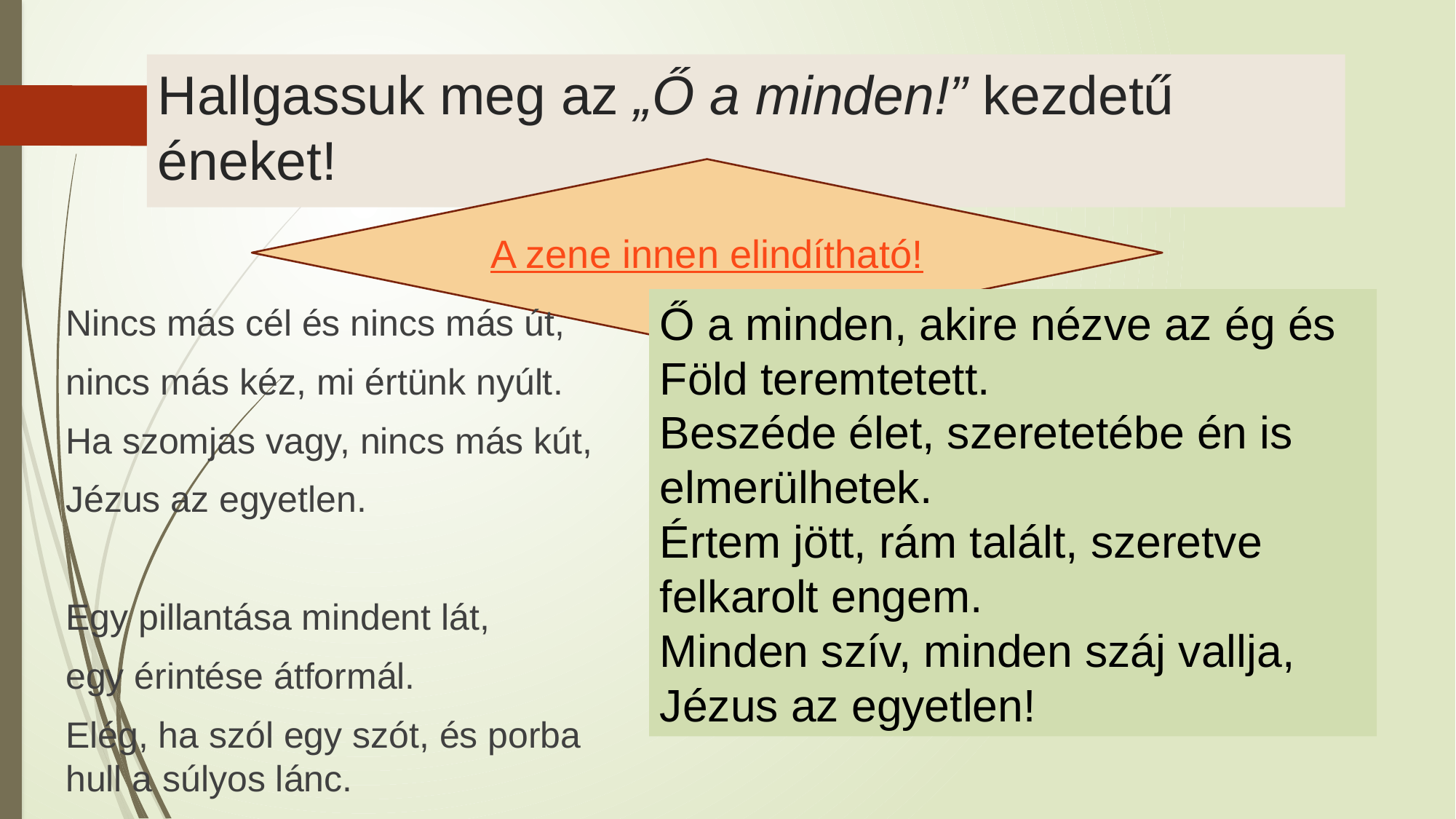

# Hallgassuk meg az „Ő a minden!” kezdetű éneket!
A zene innen elindítható!
Ő a minden, akire nézve az ég és Föld teremtetett.
Beszéde élet, szeretetébe én is elmerülhetek.
Értem jött, rám talált, szeretve felkarolt engem.
Minden szív, minden száj vallja, Jézus az egyetlen!
Nincs más cél és nincs más út,
nincs más kéz, mi értünk nyúlt.
Ha szomjas vagy, nincs más kút,
Jézus az egyetlen.

Egy pillantása mindent lát,
egy érintése átformál.
Elég, ha szól egy szót, és porba hull a súlyos lánc.